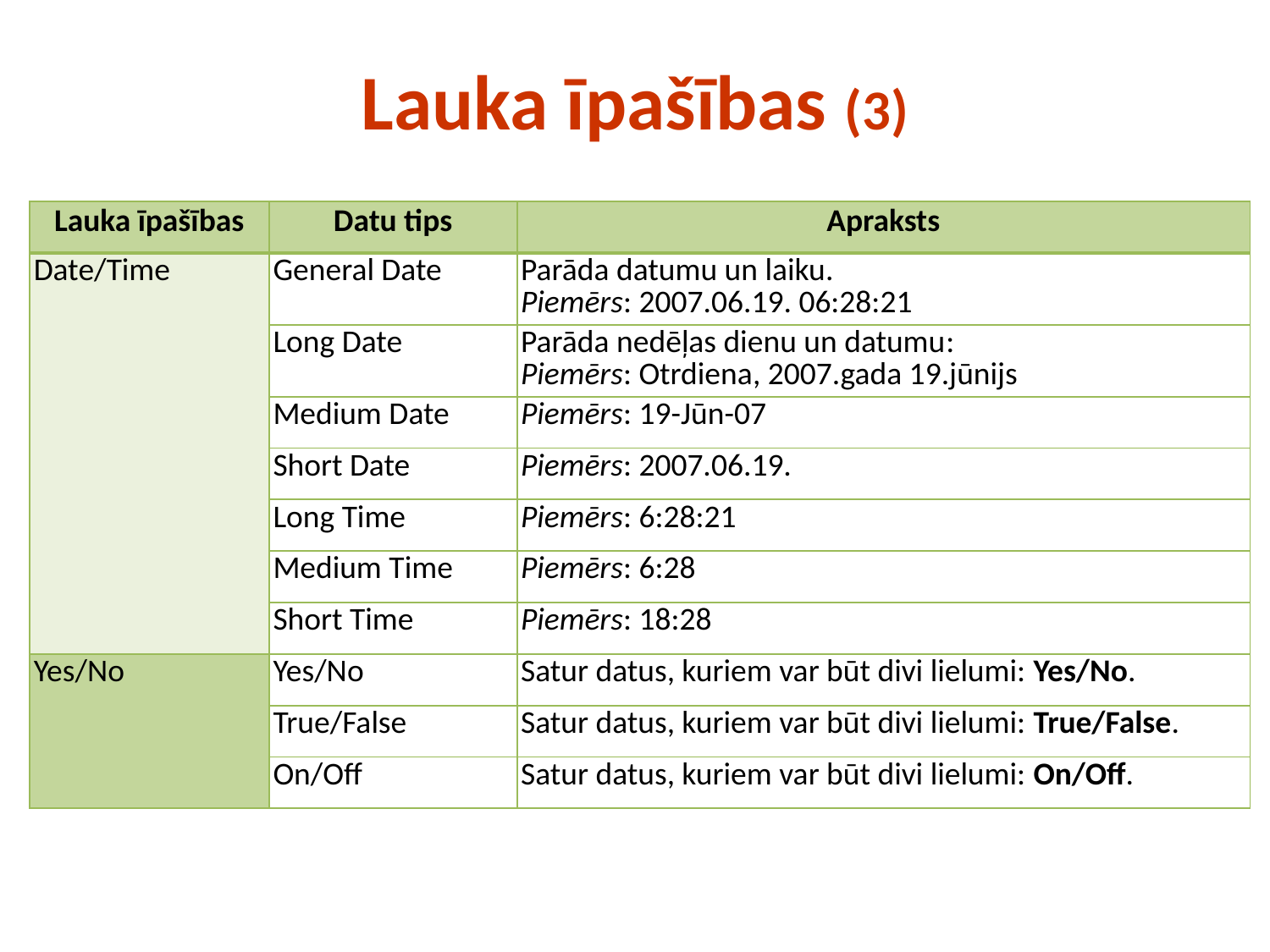

# Lauka īpašības (3)
| Lauka īpašības | Datu tips | Apraksts |
| --- | --- | --- |
| Date/Time | General Date | Parāda datumu un laiku. Piemērs: 2007.06.19. 06:28:21 |
|  | Long Date | Parāda nedēļas dienu un datumu: Piemērs: Otrdiena, 2007.gada 19.jūnijs |
|  | Medium Date | Piemērs: 19-Jūn-07 |
|  | Short Date | Piemērs: 2007.06.19. |
|  | Long Time | Piemērs: 6:28:21 |
|  | Medium Time | Piemērs: 6:28 |
|  | Short Time | Piemērs: 18:28 |
| Yes/No | Yes/No | Satur datus, kuriem var būt divi lielumi: Yes/No. |
|  | True/False | Satur datus, kuriem var būt divi lielumi: True/False. |
|  | On/Off | Satur datus, kuriem var būt divi lielumi: On/Off. |